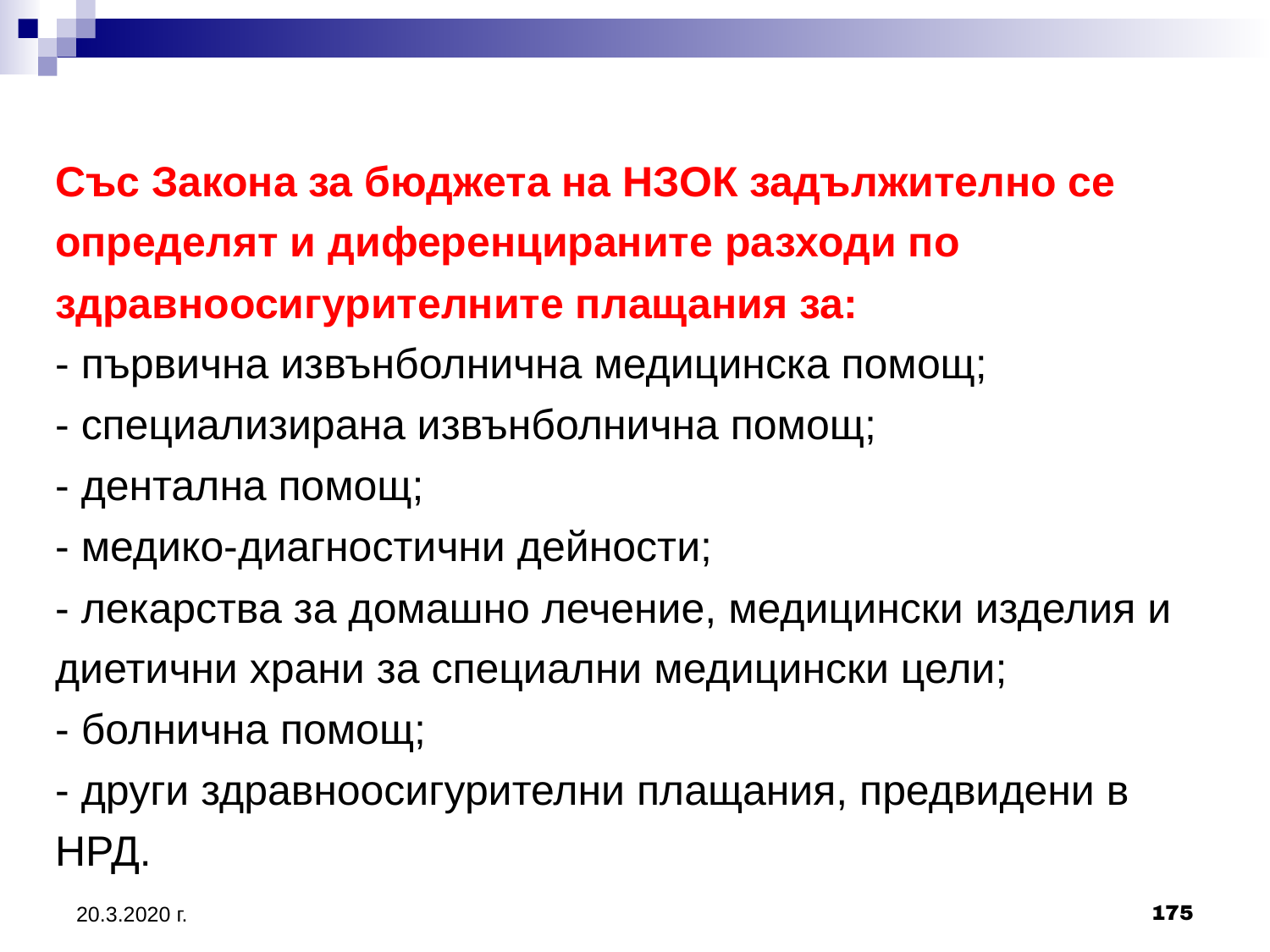

# Със Закона за бюджета на НЗОК задължително се определят и диференцираните разходи по здравноосигурителните плащания за: - първична извънболнична медицинска помощ; - специализирана извънболнична помощ; - дентална помощ; - медико-диагностични дейности; - лекарства за домашно лечение, медицински изделия и диетични храни за специални медицински цели; - болнична помощ; - други здравноосигурителни плащания, предвидени в НРД.
20.3.2020 г.
175